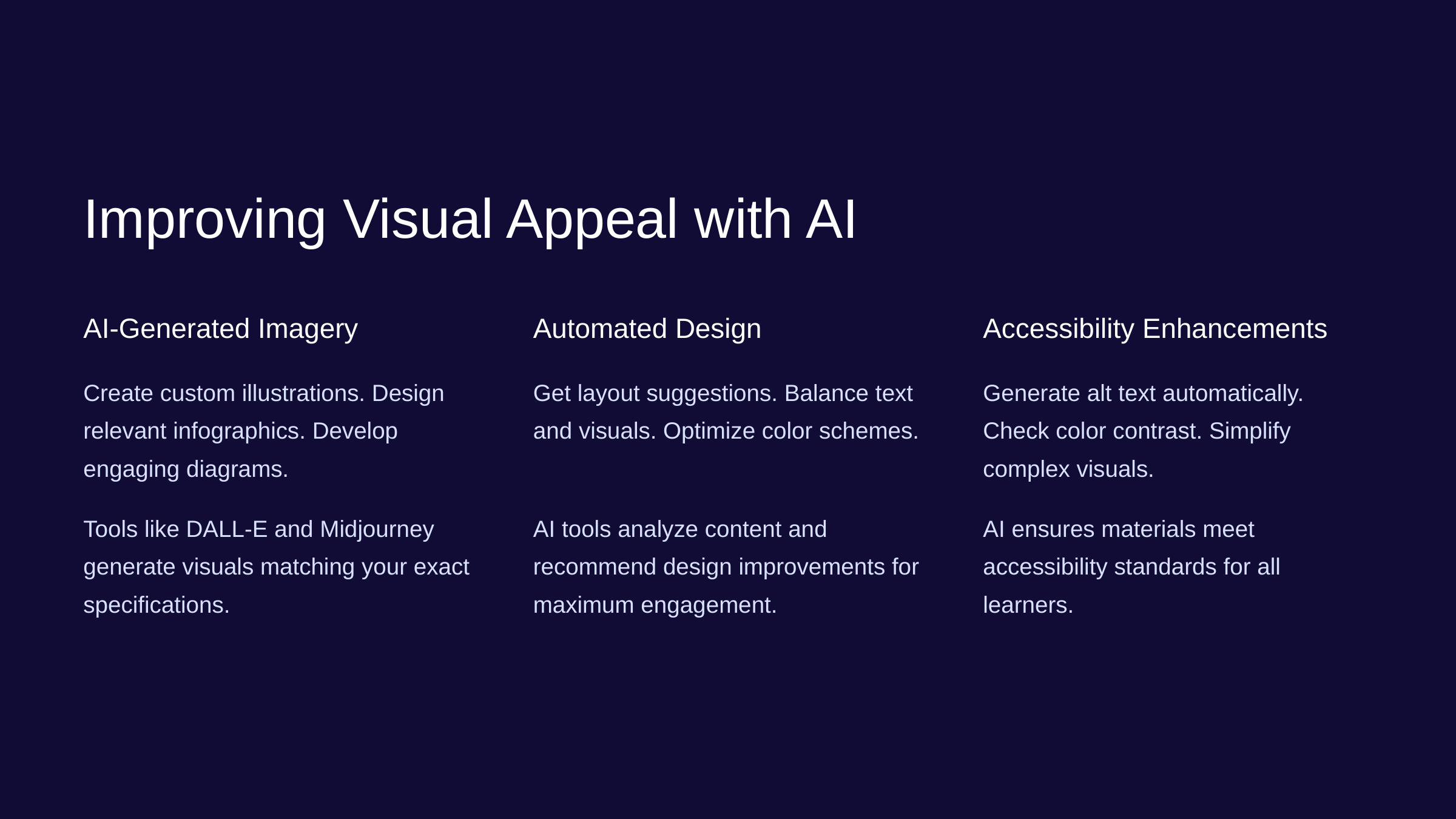

Improving Visual Appeal with AI
AI-Generated Imagery
Automated Design
Accessibility Enhancements
Create custom illustrations. Design relevant infographics. Develop engaging diagrams.
Get layout suggestions. Balance text and visuals. Optimize color schemes.
Generate alt text automatically. Check color contrast. Simplify complex visuals.
Tools like DALL-E and Midjourney generate visuals matching your exact specifications.
AI tools analyze content and recommend design improvements for maximum engagement.
AI ensures materials meet accessibility standards for all learners.